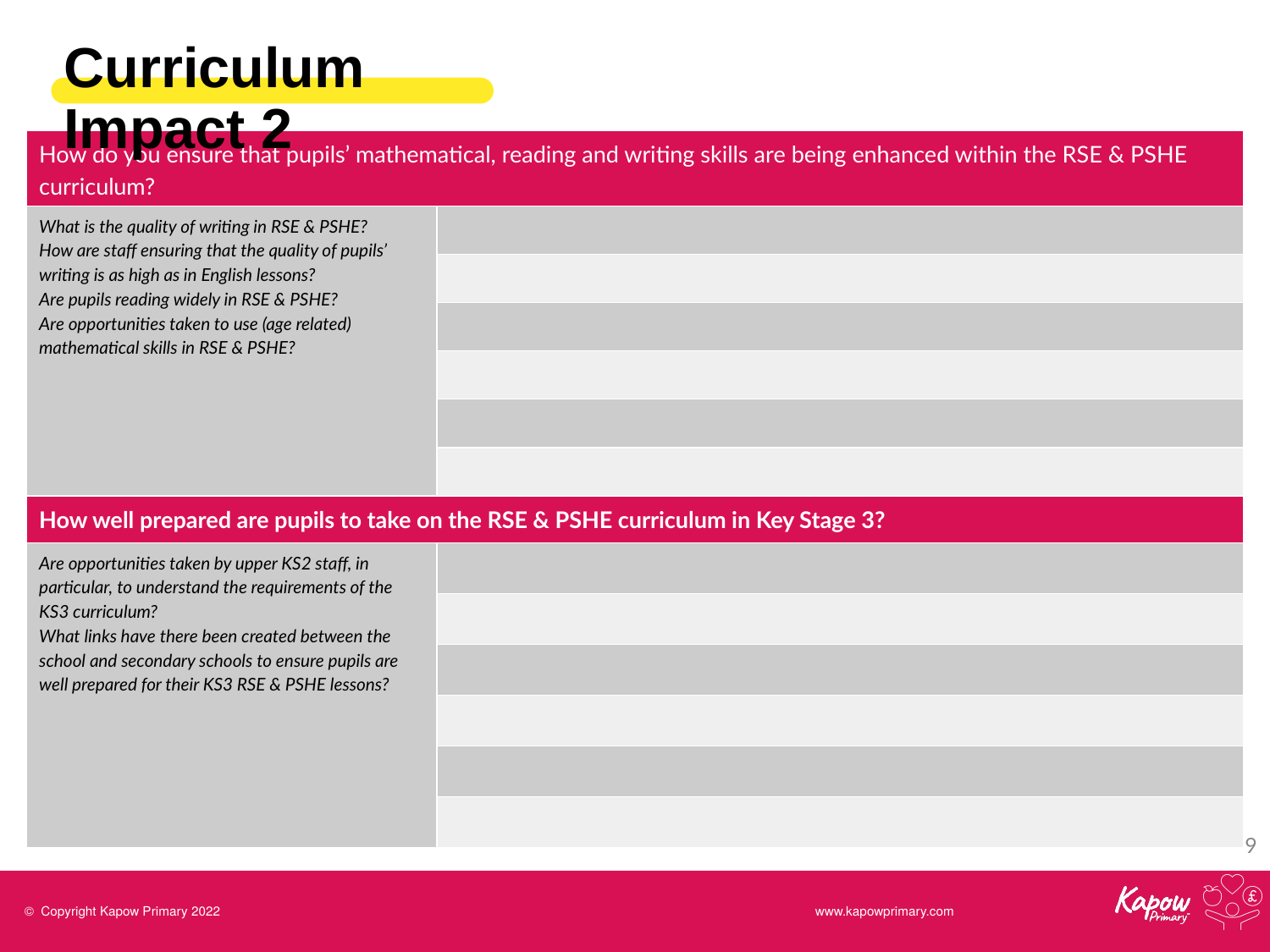

Curriculum Impact 2

| How do you ensure that pupils’ mathematical, reading and writing skills are being enhanced within the RSE & PSHE curriculum? |  |
| --- | --- |
| What is the quality of writing in RSE & PSHE? How are staff ensuring that the quality of pupils’ writing is as high as in English lessons? Are pupils reading widely in RSE & PSHE? Are opportunities taken to use (age related) mathematical skills in RSE & PSHE? |  |
|  |  |
|  |  |
|  |  |
|  |  |
|  |  |
| How well prepared are pupils to take on the RSE & PSHE curriculum in Key Stage 3? |  |
| Are opportunities taken by upper KS2 staff, in particular, to understand the requirements of the KS3 curriculum? What links have there been created between the school and secondary schools to ensure pupils are well prepared for their KS3 RSE & PSHE lessons? |  |
|  |  |
|  |  |
|  |  |
|  |  |
|  |  |
9